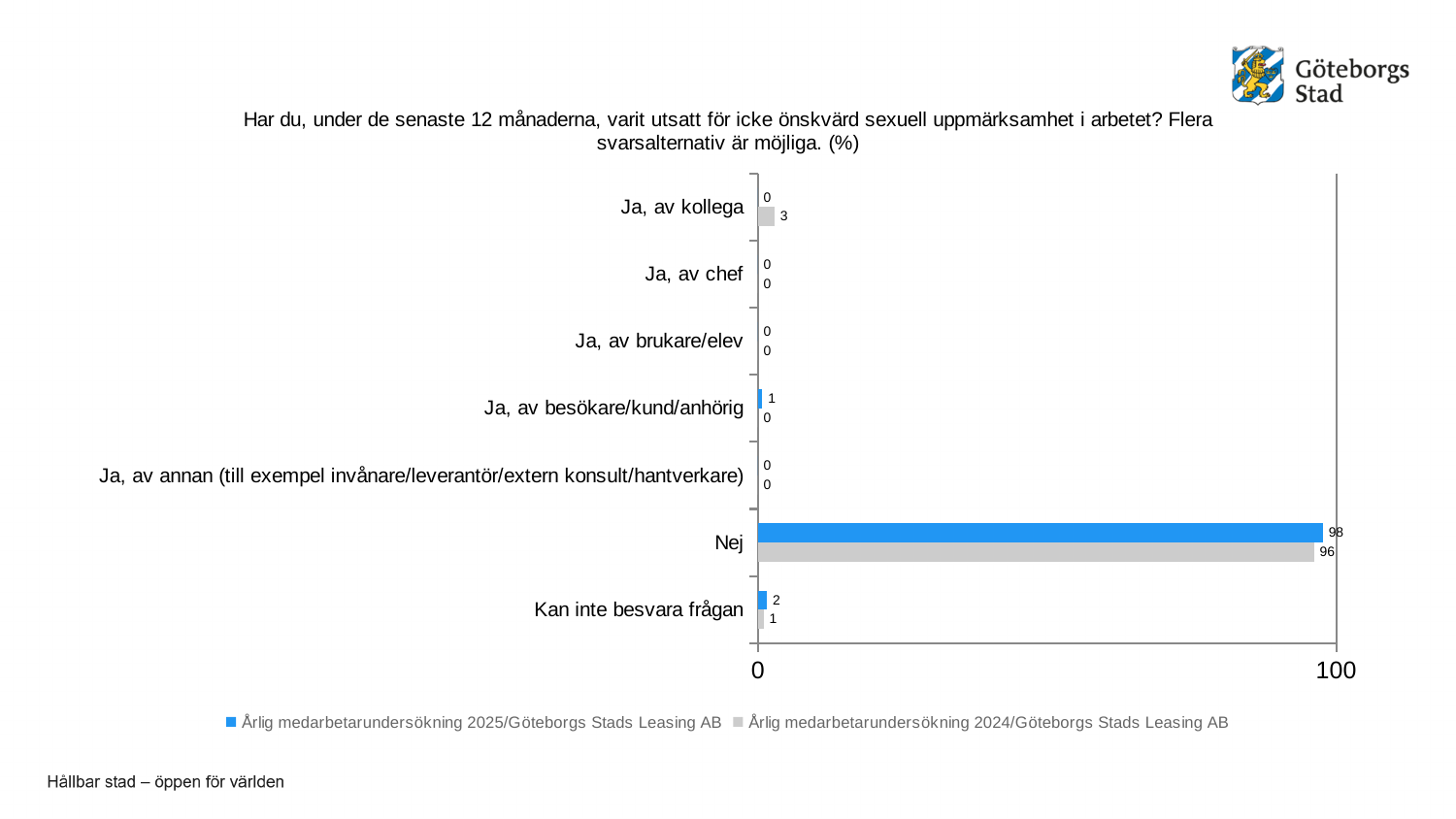

### Chart: Har du, under de senaste 12 månaderna, varit utsatt för icke önskvärd sexuell uppmärksamhet i arbetet? Flera svarsalternativ är möjliga. (%)

| Category | Årlig medarbetarundersökning 2024/Göteborgs Stads Leasing AB | Årlig medarbetarundersökning 2025/Göteborgs Stads Leasing AB |
|---|---|---|
| Kan inte besvara frågan | 0.9615384615384616 | 1.550387596899225 |
| Nej | 96.15384615384616 | 97.67441860465117 |
| Ja, av annan (till exempel invånare/leverantör/extern konsult/hantverkare) | 0.0 | 0.0 |
| Ja, av besökare/kund/anhörig | 0.0 | 0.7751937984496124 |
| Ja, av brukare/elev | 0.0 | 0.0 |
| Ja, av chef | 0.0 | 0.0 |
| Ja, av kollega | 2.8846153846153846 | 0.0 |